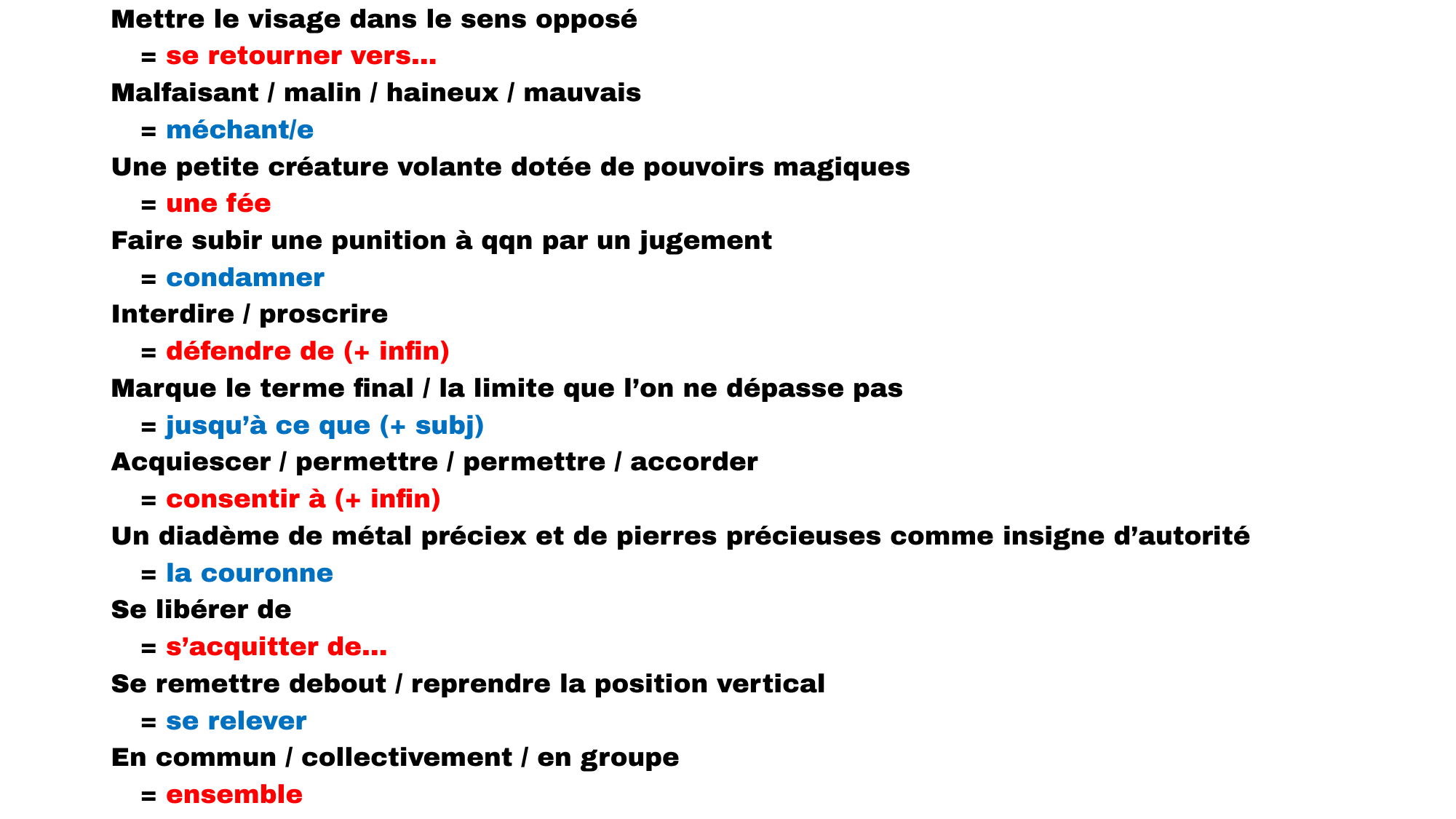

Mettre le visage dans le sens opposé
		= se retourner vers…
Malfaisant / malin / haineux / mauvais
		= méchant/e
Une petite créature volante dotée de pouvoirs magiques
		= une fée
Faire subir une punition à qqn par un jugement
		= condamner
Interdire / proscrire
		= défendre de (+ infin)
Marque le terme final / la limite que l’on ne dépasse pas
		= jusqu’à ce que (+ subj)
Acquiescer / permettre / permettre / accorder
		= consentir à (+ infin)
Un diadème de métal préciex et de pierres précieuses comme insigne d’autorité
		= la couronne
Se libérer de
		= s’acquitter de…
Se remettre debout / reprendre la position vertical
		= se relever
En commun / collectivement / en groupe
		= ensemble

#